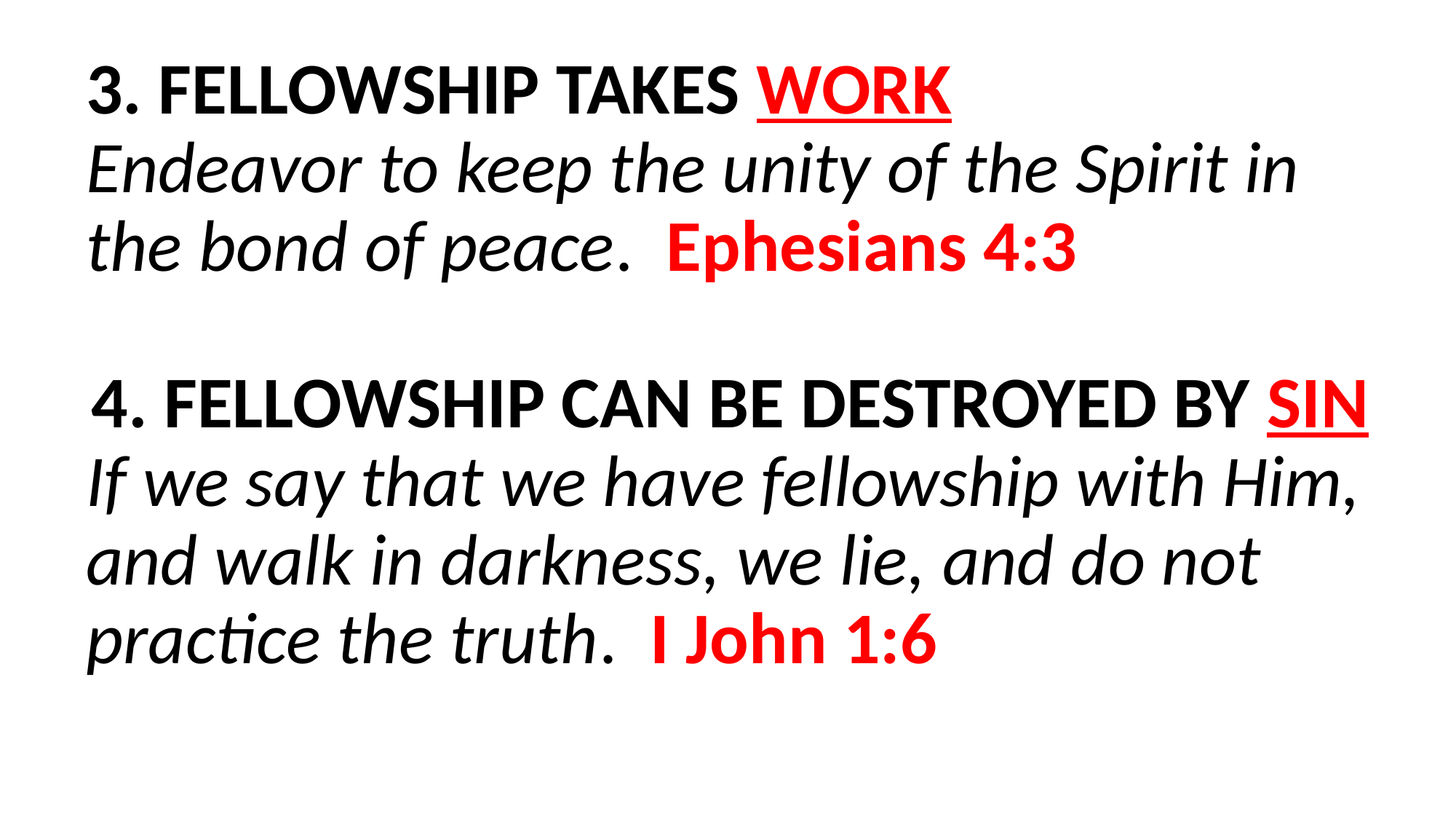

3. FELLOWSHIP TAKES WORK
Endeavor to keep the unity of the Spirit in the bond of peace.  Ephesians 4:3

4. FELLOWSHIP CAN BE DESTROYED BY SIN
If we say that we have fellowship with Him, and walk in darkness, we lie, and do not practice the truth.  I John 1:6